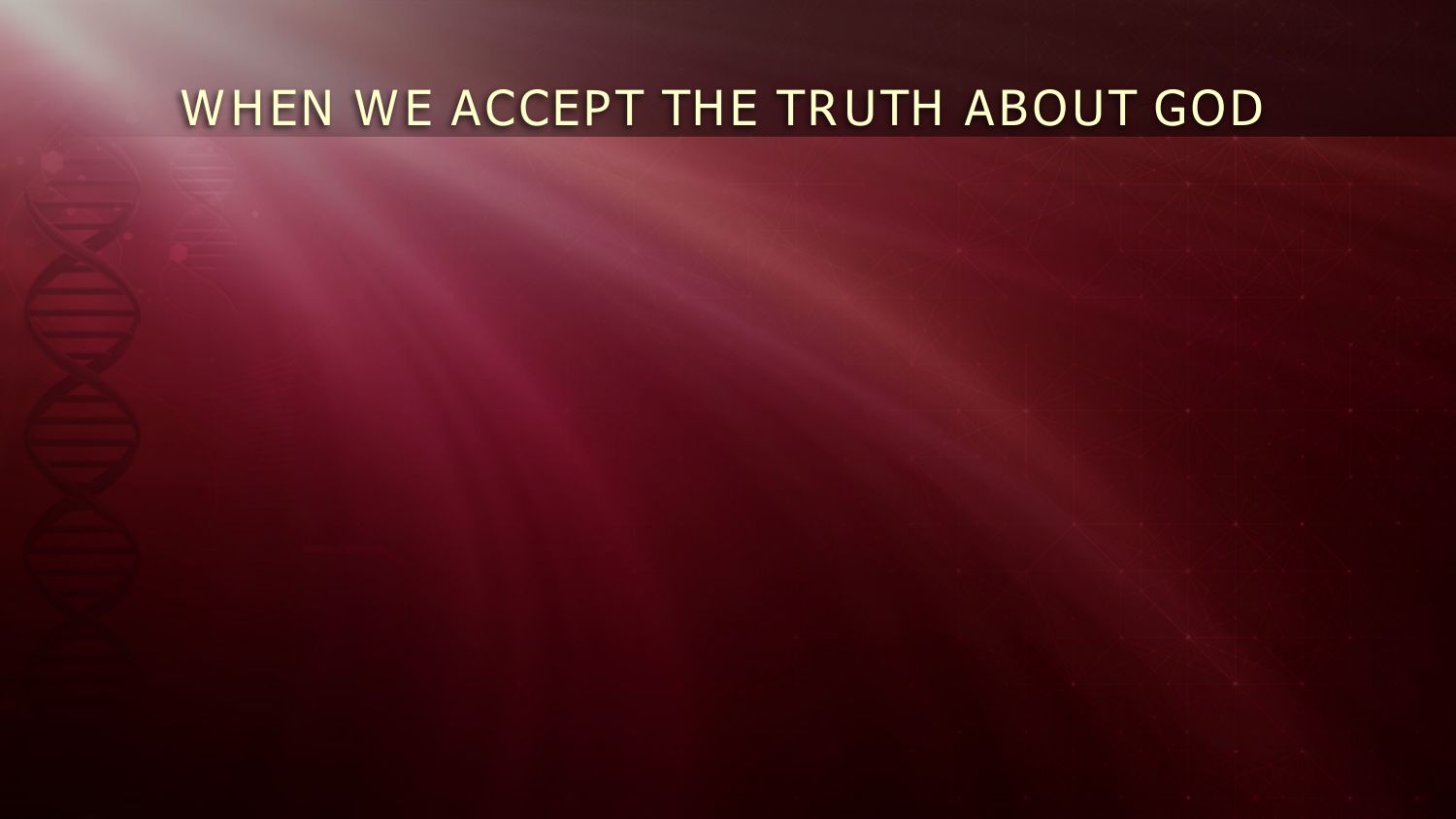

WHEN WE ACCEPT THE TRUTH ABOUT GOD